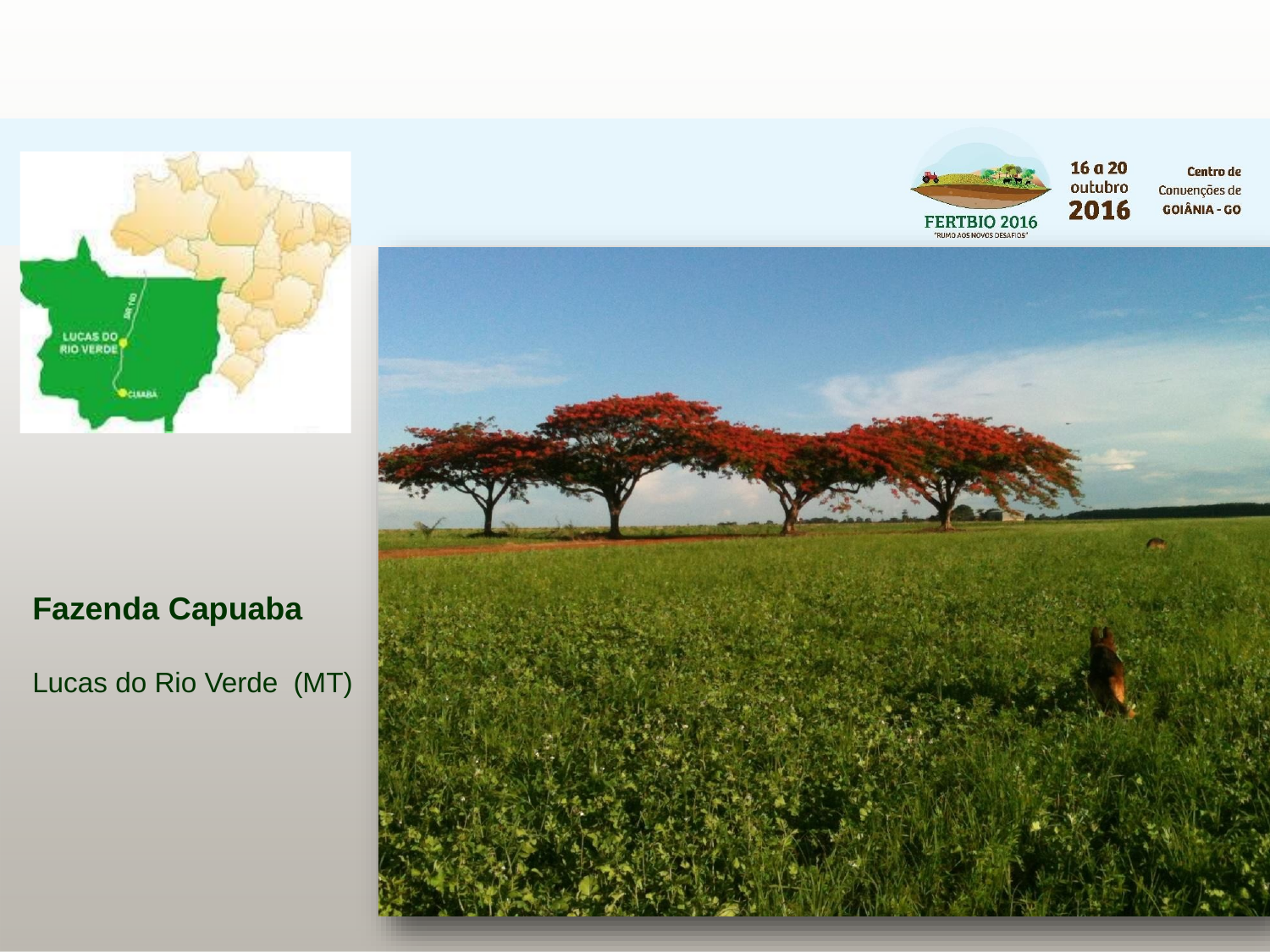

Fazenda Capuaba

Lucas do Rio Verde (MT)